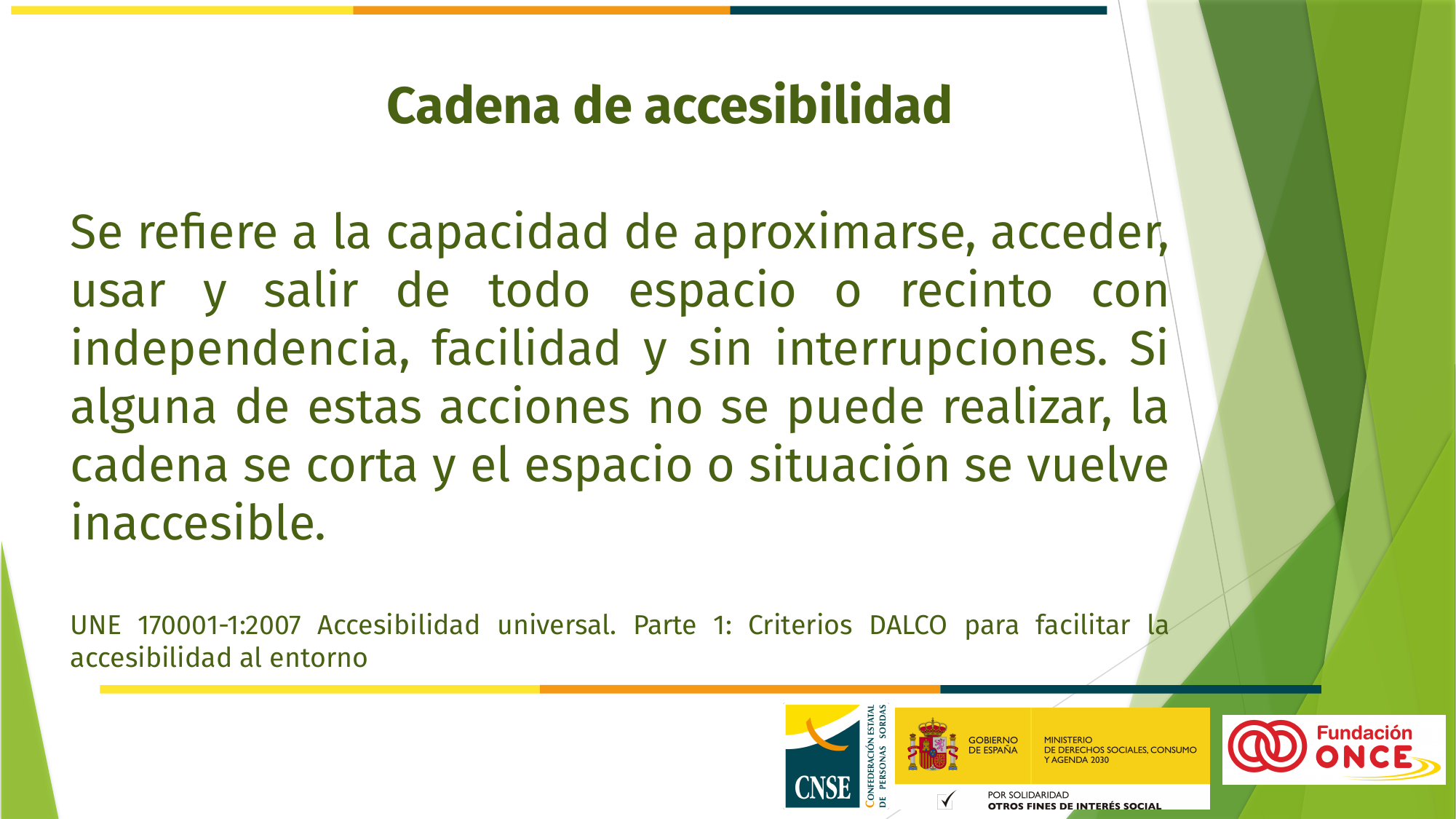

Cadena de accesibilidad
Se refiere a la capacidad de aproximarse, acceder, usar y salir de todo espacio o recinto con independencia, facilidad y sin interrupciones. Si alguna de estas acciones no se puede realizar, la cadena se corta y el espacio o situación se vuelve inaccesible.

UNE 170001-1:2007 Accesibilidad universal. Parte 1: Criterios DALCO para facilitar la accesibilidad al entorno